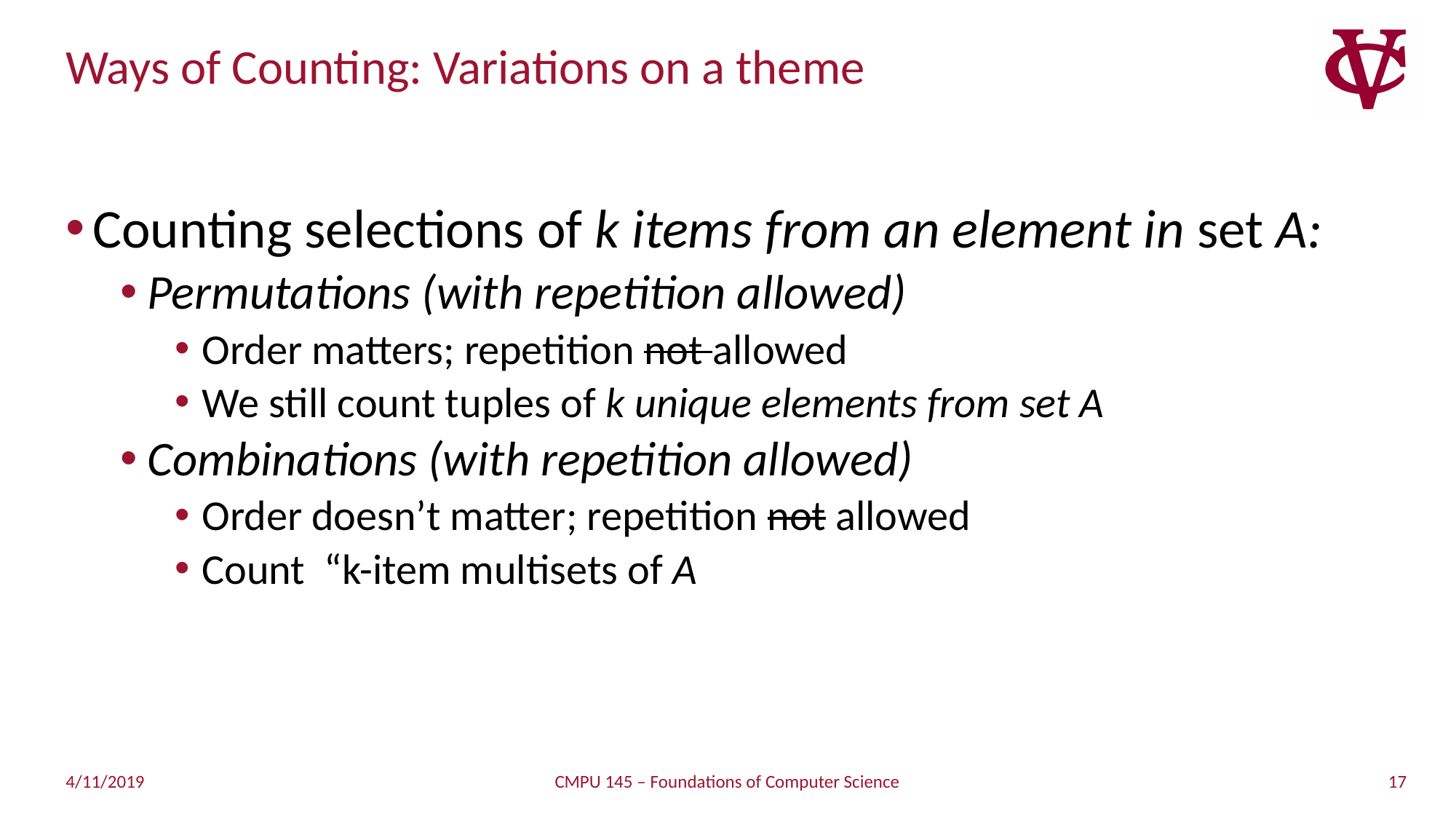

# Ways of Counting: Variations on a theme

Counting selections of k items from an element in set A:
Permutations (with repetition allowed)
Order matters; repetition not allowed
We still count tuples of k unique elements from set A
Combinations (with repetition allowed)
Order doesn’t matter; repetition not allowed
Count  “k-item multisets of A
17
4/11/2019
CMPU 145 – Foundations of Computer Science